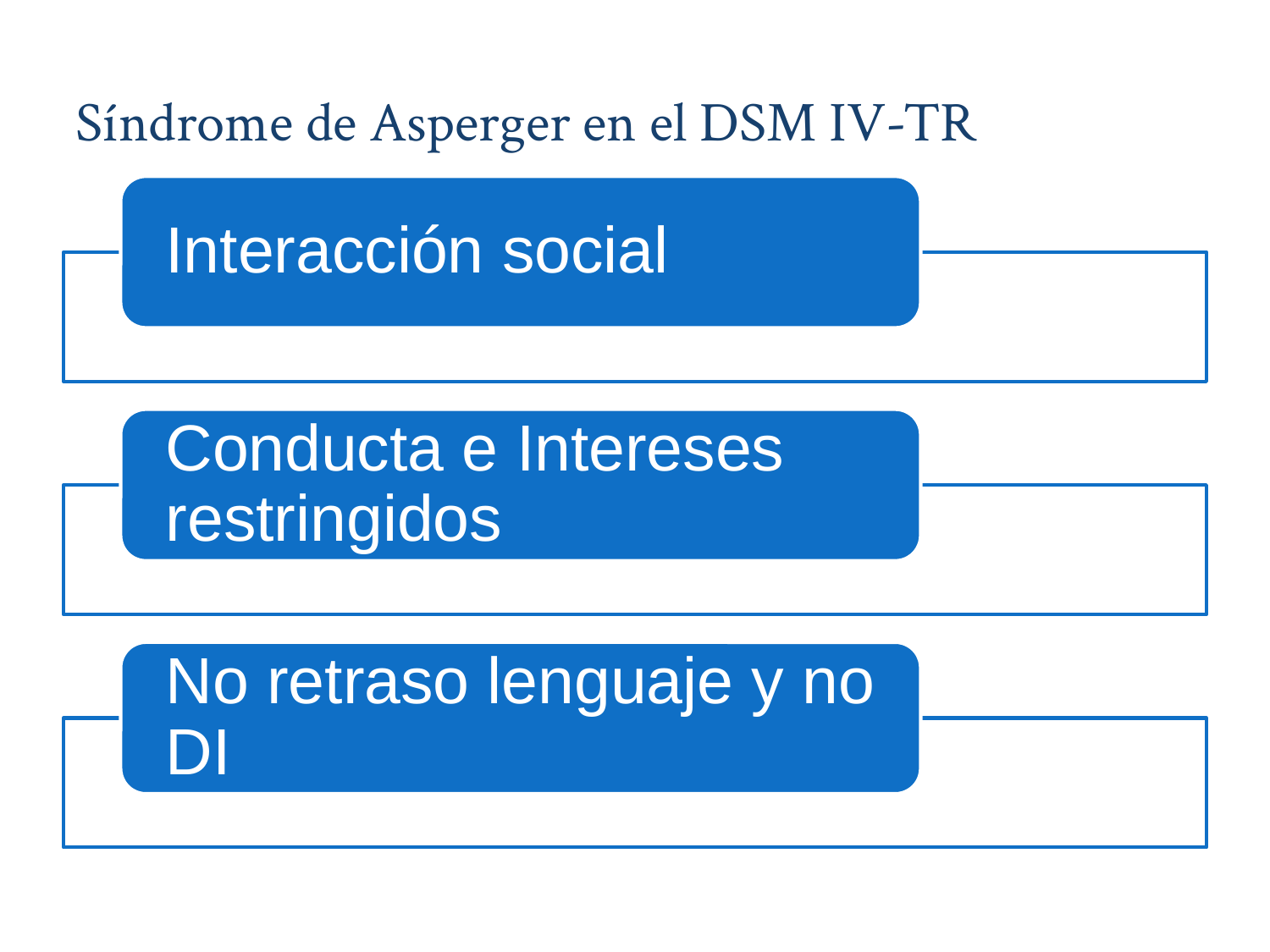

Síndrome de Asperger en el DSM IV-TR
Interacción social
Conducta e Intereses restringidos
No retraso lenguaje y no DI